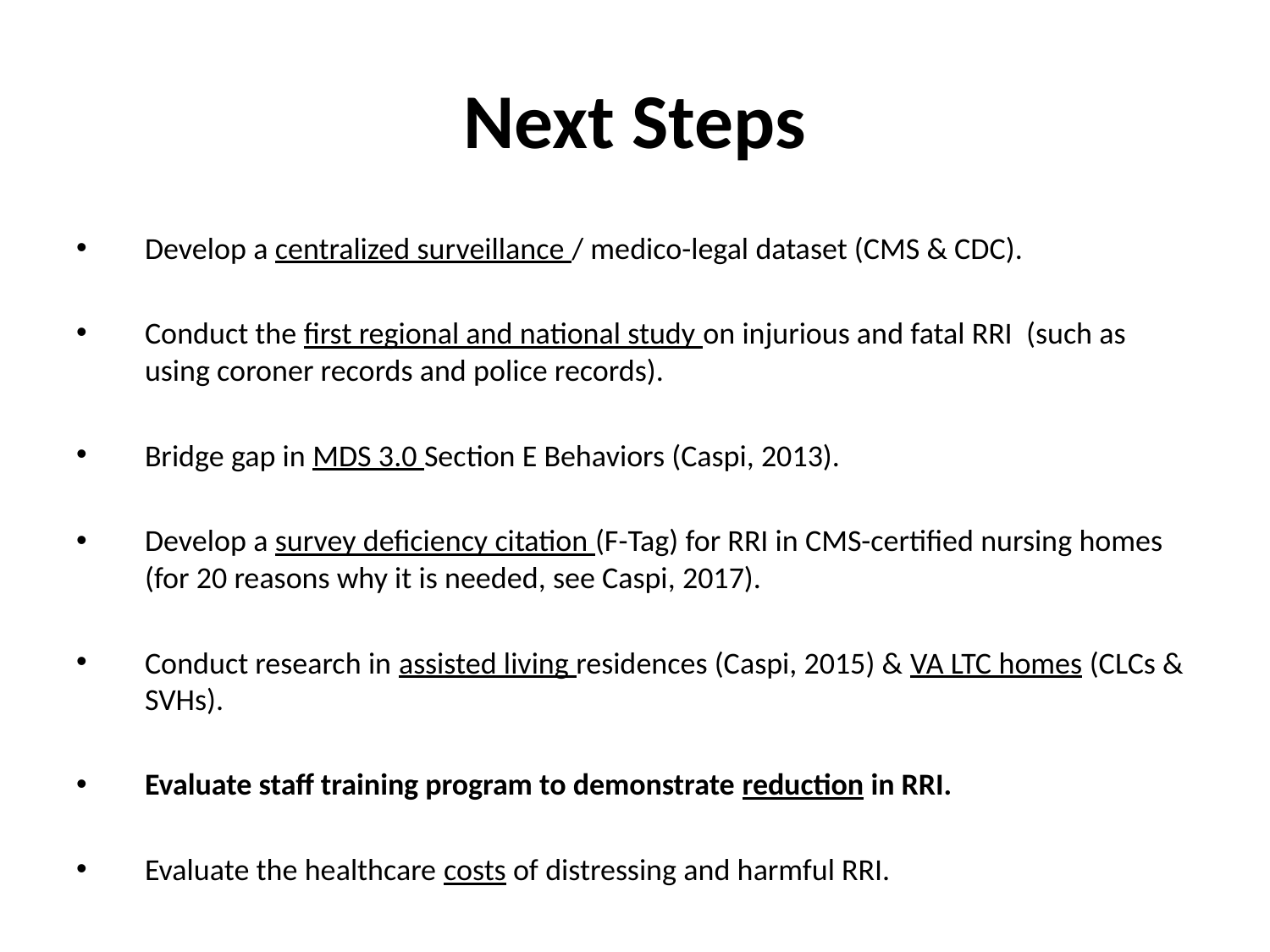

# Next Steps
Develop a centralized surveillance / medico-legal dataset (CMS & CDC).

Conduct the first regional and national study on injurious and fatal RRI  (such as using coroner records and police records).

Bridge gap in MDS 3.0 Section E Behaviors (Caspi, 2013).

Develop a survey deficiency citation (F-Tag) for RRI in CMS-certified nursing homes (for 20 reasons why it is needed, see Caspi, 2017).

Conduct research in assisted living residences (Caspi, 2015) & VA LTC homes (CLCs & SVHs).

Evaluate staff training program to demonstrate reduction in RRI.

Evaluate the healthcare costs of distressing and harmful RRI.